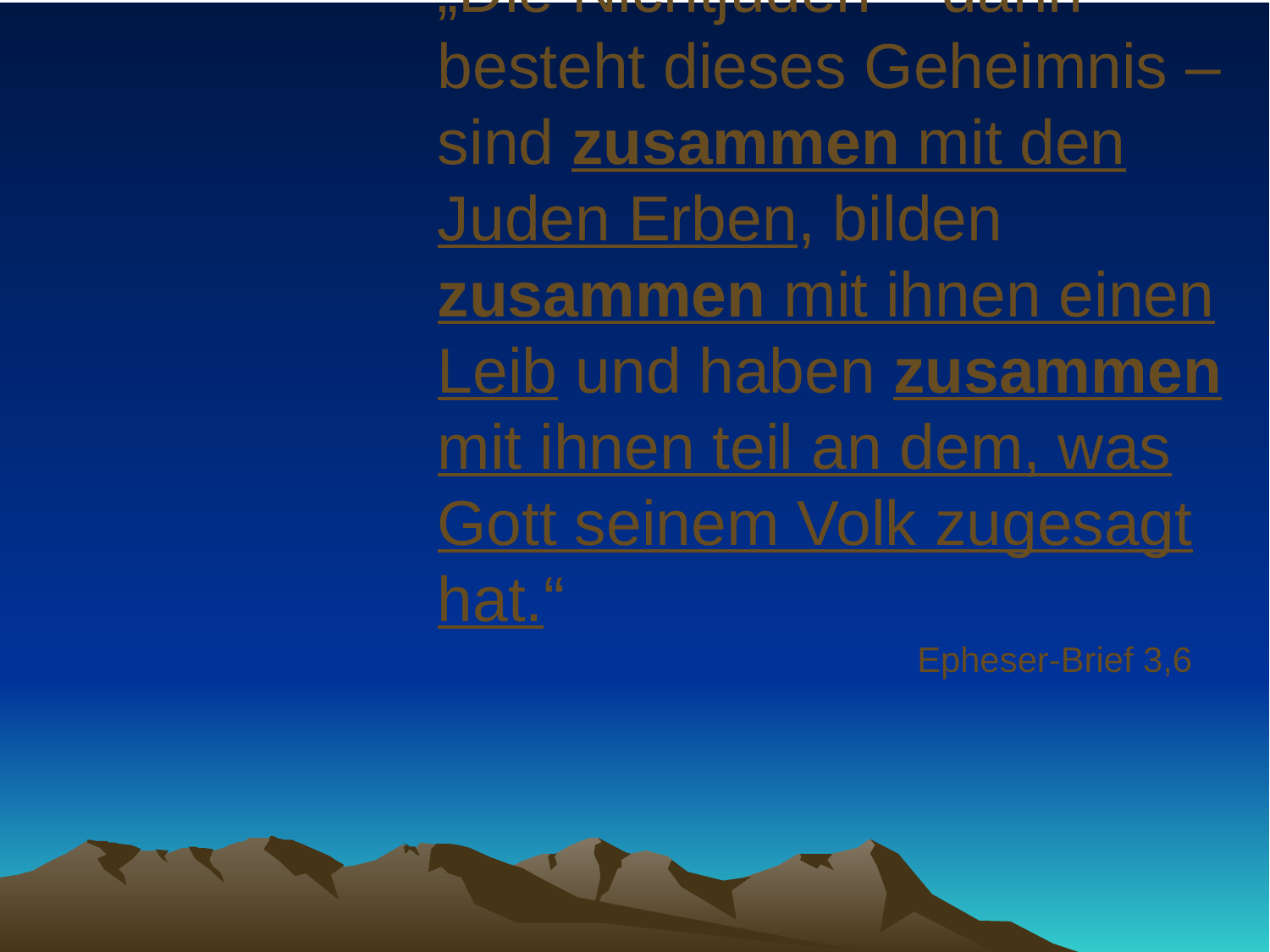

# „Die Nichtjuden – darin besteht dieses Geheimnis – sind zusammen mit den Juden Erben, bilden zusammen mit ihnen einen Leib und haben zusammen mit ihnen teil an dem, was Gott seinem Volk zugesagt hat.“
Epheser-Brief 3,6